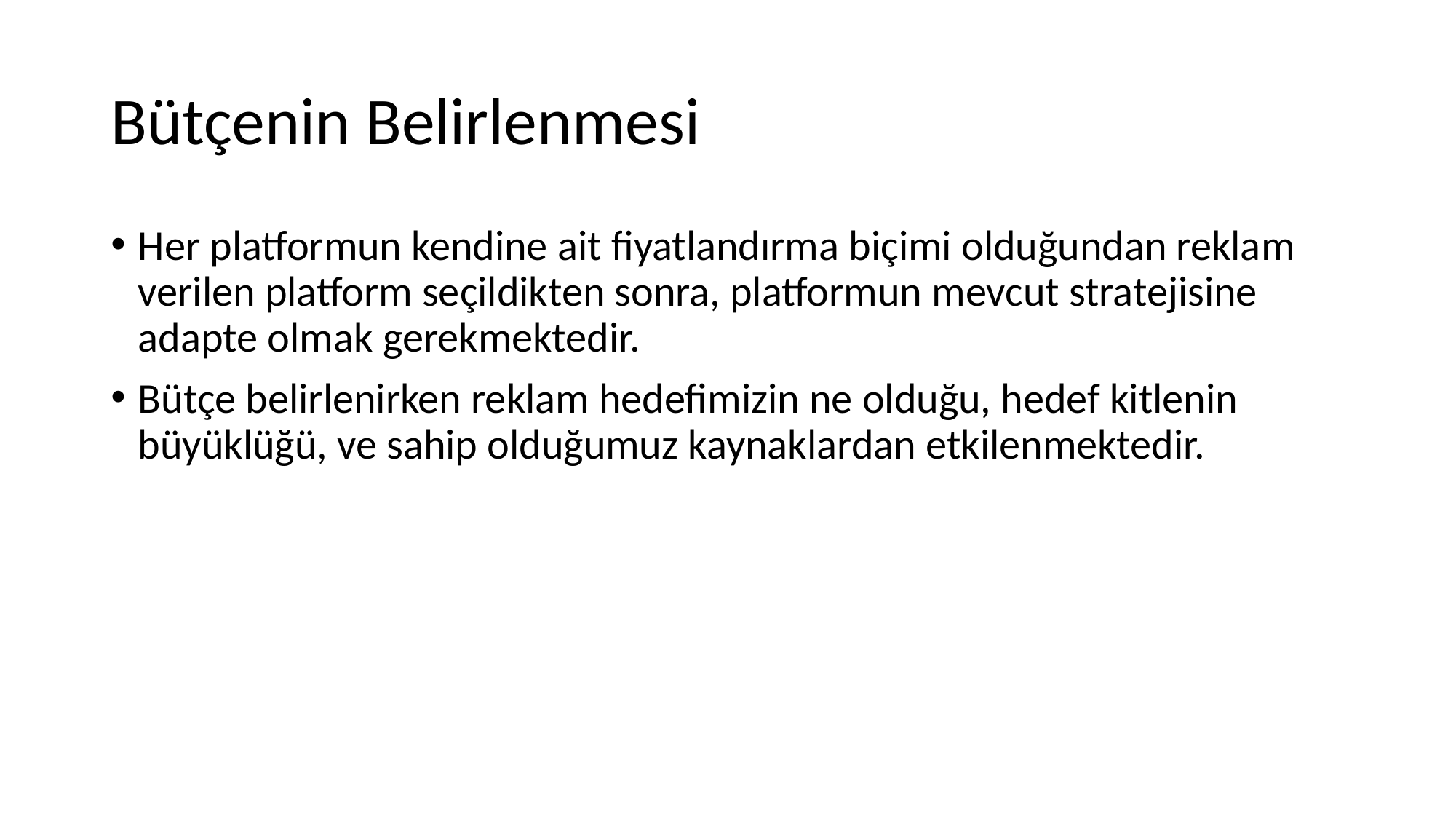

# Bütçenin Belirlenmesi
Her platformun kendine ait fiyatlandırma biçimi olduğundan reklam verilen platform seçildikten sonra, platformun mevcut stratejisine adapte olmak gerekmektedir.
Bütçe belirlenirken reklam hedefimizin ne olduğu, hedef kitlenin büyüklüğü, ve sahip olduğumuz kaynaklardan etkilenmektedir.